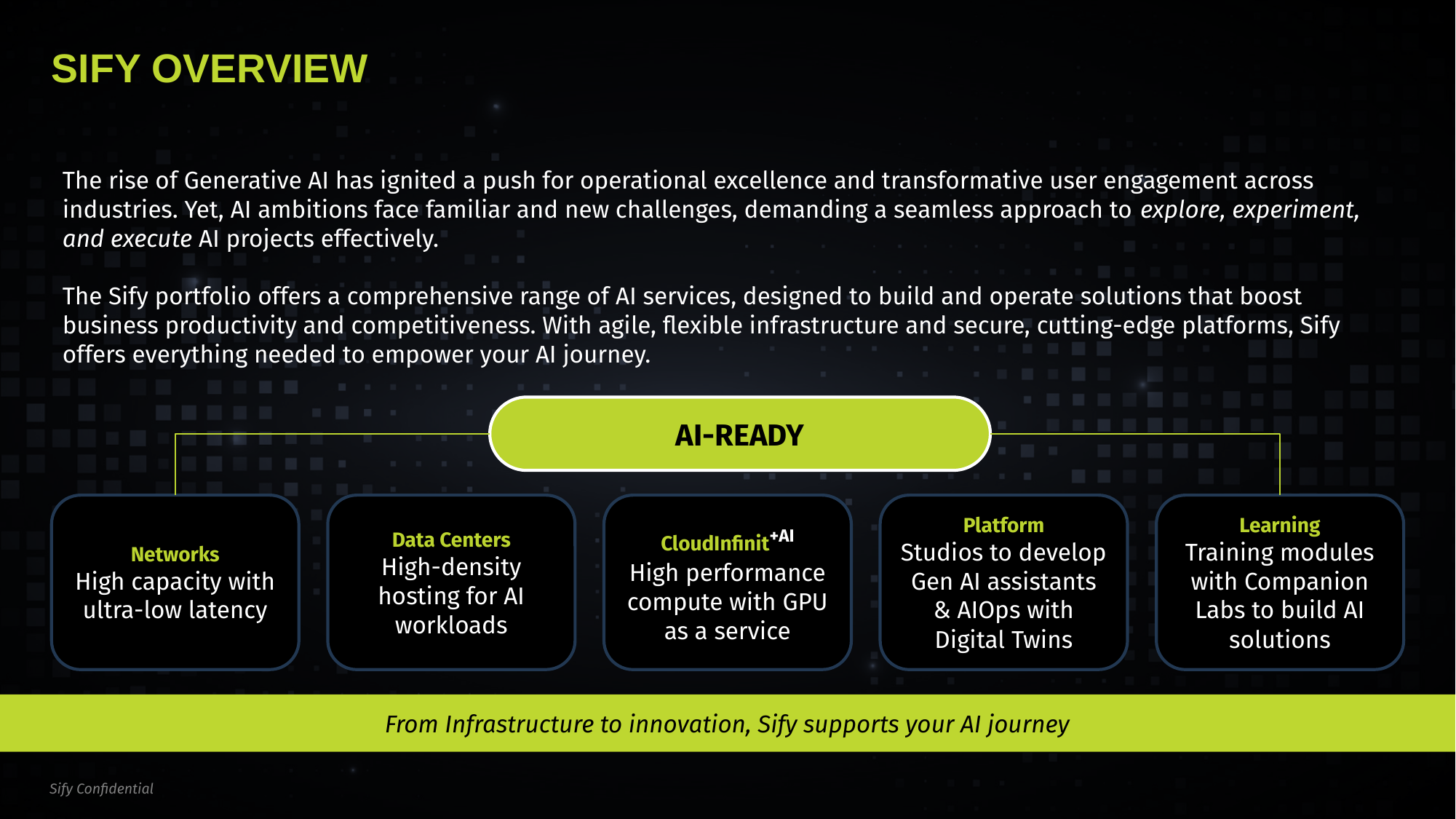

# Sify Overview
The rise of Generative AI has ignited a push for operational excellence and transformative user engagement across industries. Yet, AI ambitions face familiar and new challenges, demanding a seamless approach to explore, experiment, and execute AI projects effectively.

The Sify portfolio offers a comprehensive range of AI services, designed to build and operate solutions that boost business productivity and competitiveness. With agile, flexible infrastructure and secure, cutting-edge platforms, Sify offers everything needed to empower your AI journey.
AI-READY
Networks
High capacity with ultra-low latency
Data Centers
High-density hosting for AI workloads
CloudInfinit+AI
High performance compute with GPU as a service
Platform
Studios to develop Gen AI assistants & AIOps with Digital Twins
Learning
Training modules with Companion Labs to build AI solutions
From Infrastructure to innovation, Sify supports your AI journey